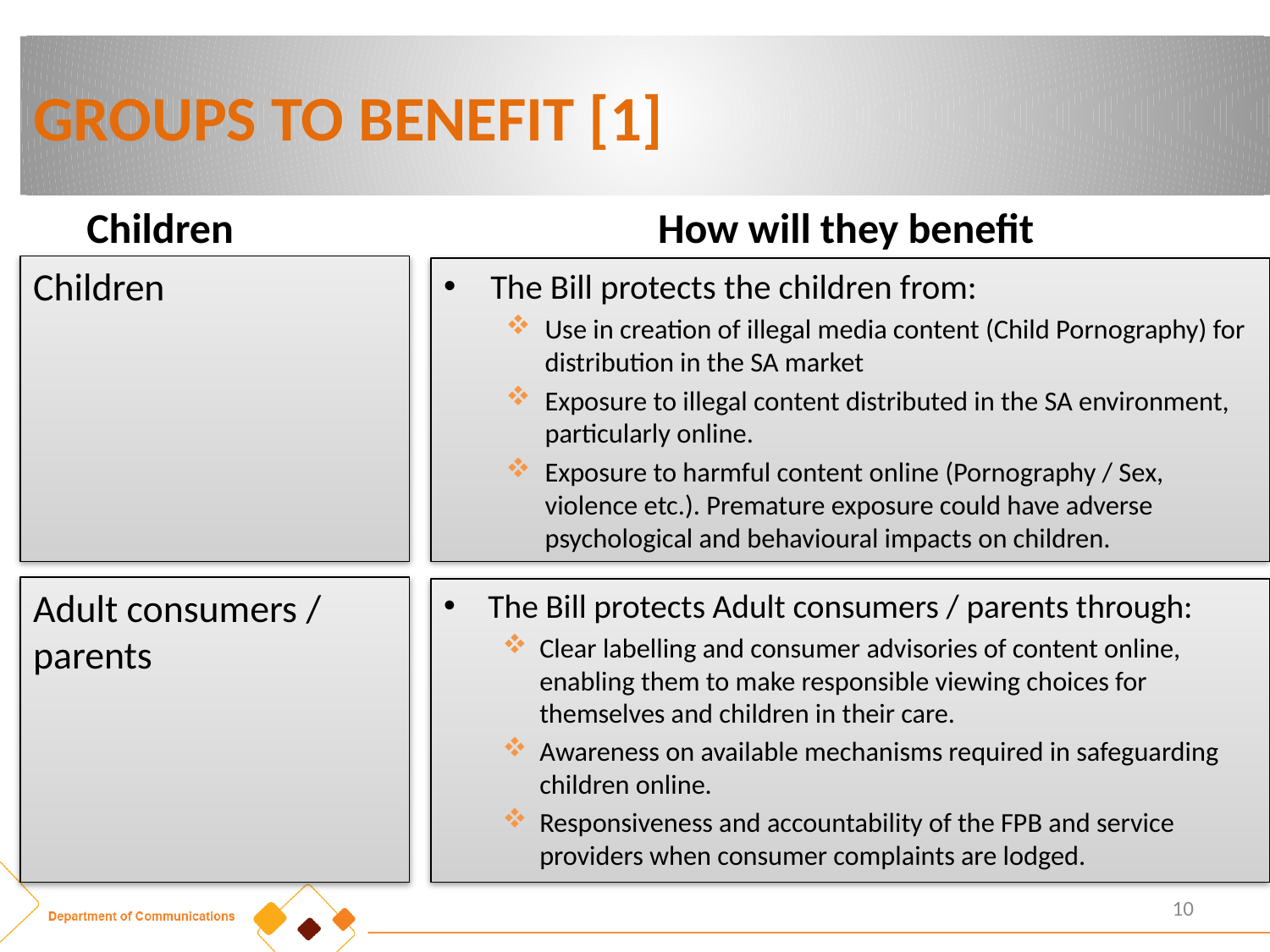

# GROUPS TO BENEFIT [1]
Children
How will they benefit
Children

The Bill protects the children from:
Use in creation of illegal media content (Child Pornography) for distribution in the SA market
Exposure to illegal content distributed in the SA environment, particularly online.
Exposure to harmful content online (Pornography / Sex, violence etc.). Premature exposure could have adverse psychological and behavioural impacts on children.

Adult consumers / parents

The Bill protects Adult consumers / parents through:
Clear labelling and consumer advisories of content online, enabling them to make responsible viewing choices for themselves and children in their care.
Awareness on available mechanisms required in safeguarding children online.
Responsiveness and accountability of the FPB and service providers when consumer complaints are lodged.
10